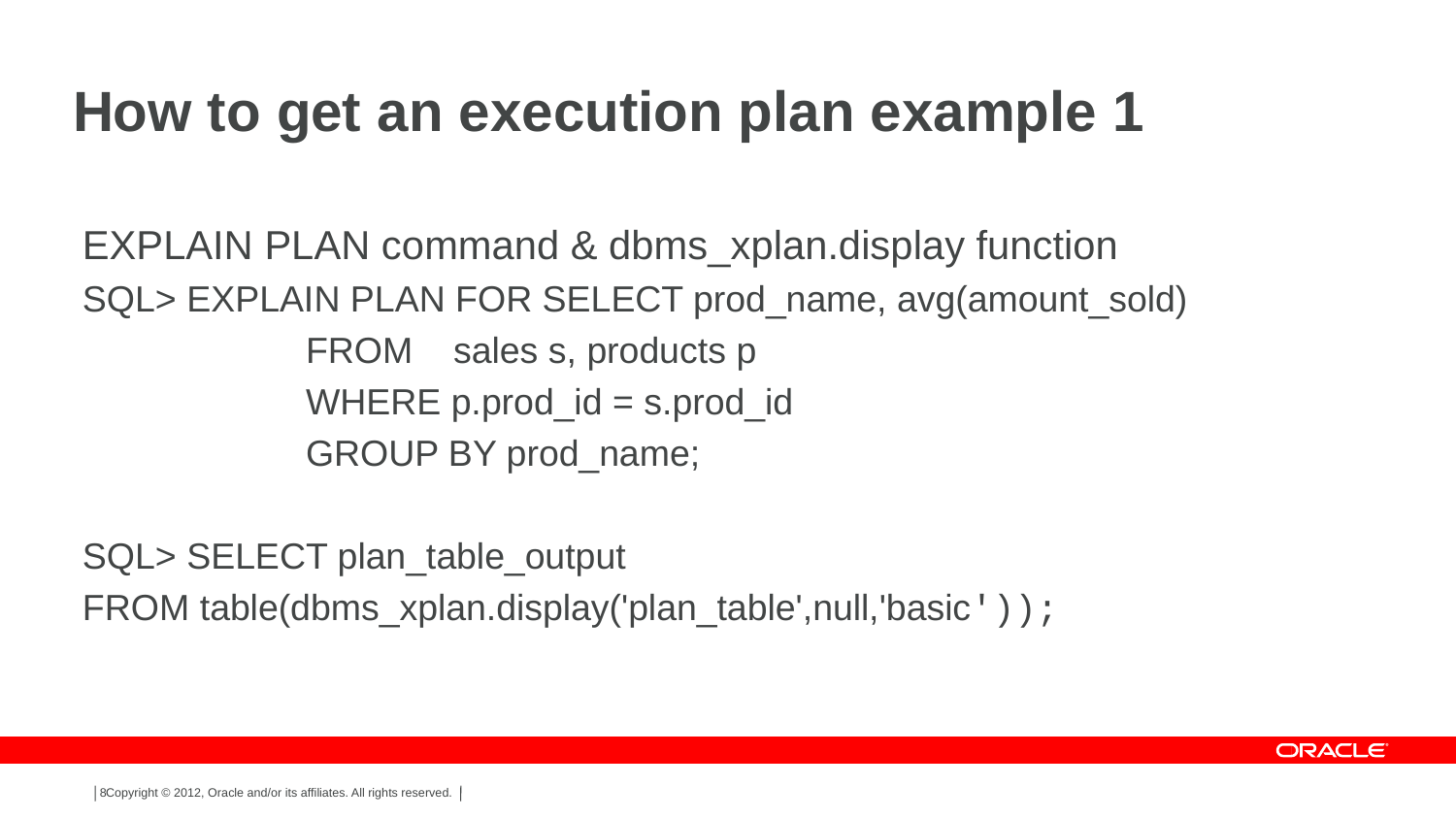

# How to get an execution plan example 1

EXPLAIN PLAN command & dbms_xplan.display function
SQL> EXPLAIN PLAN FOR SELECT prod_name, avg(amount_sold)
		     FROM    sales s, products p
		     WHERE p.prod_id = s.prod_id
		     GROUP BY prod_name;

SQL> SELECT plan_table_output
FROM table(dbms_xplan.display('plan_table',null,'basic'));